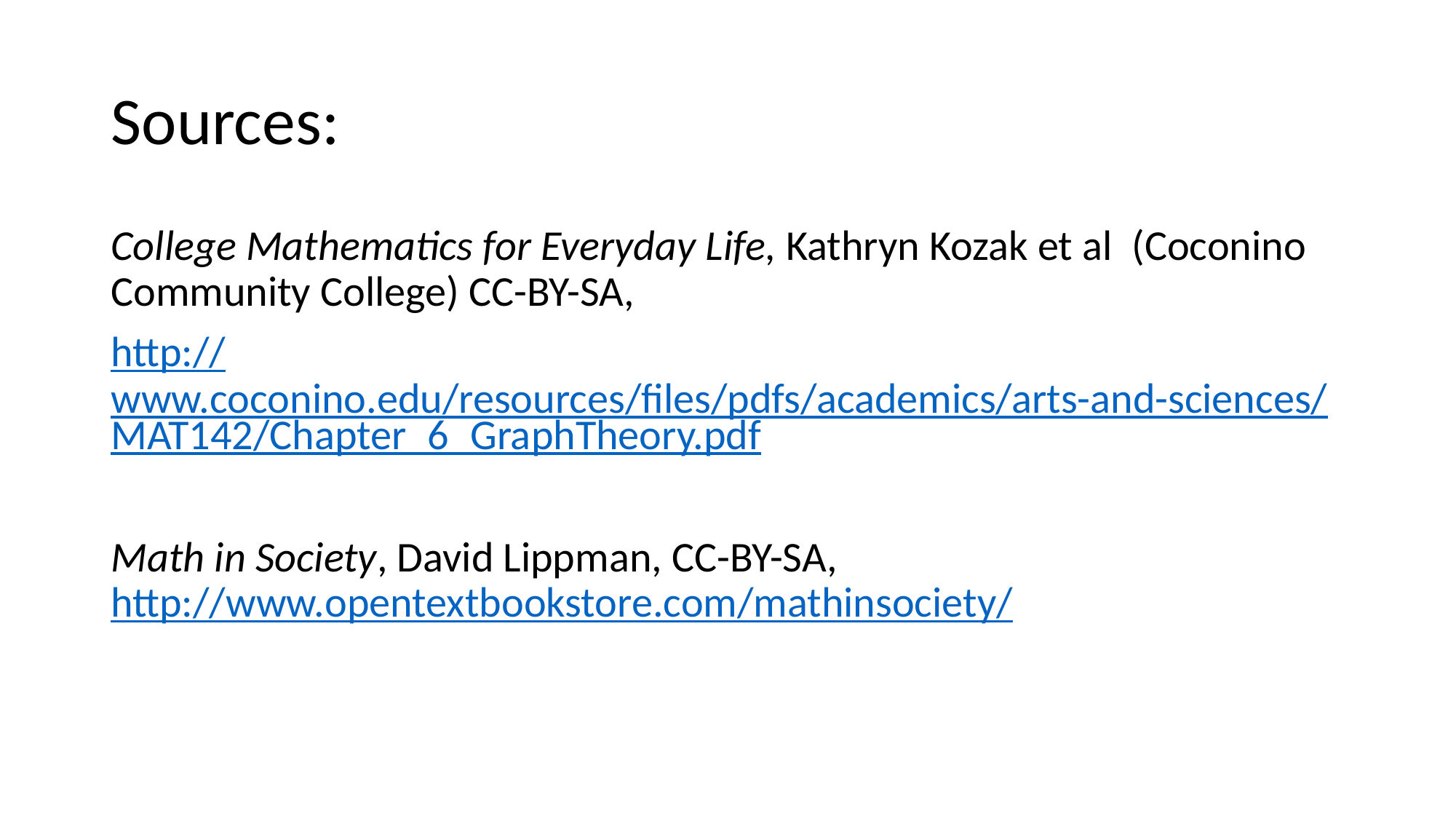

# Sources:
College Mathematics for Everyday Life, Kathryn Kozak et al  (Coconino Community College) CC-BY-SA,
http://www.coconino.edu/resources/files/pdfs/academics/arts-and-sciences/MAT142/Chapter_6_GraphTheory.pdf

Math in Society, David Lippman, CC-BY-SA, http://www.opentextbookstore.com/mathinsociety/